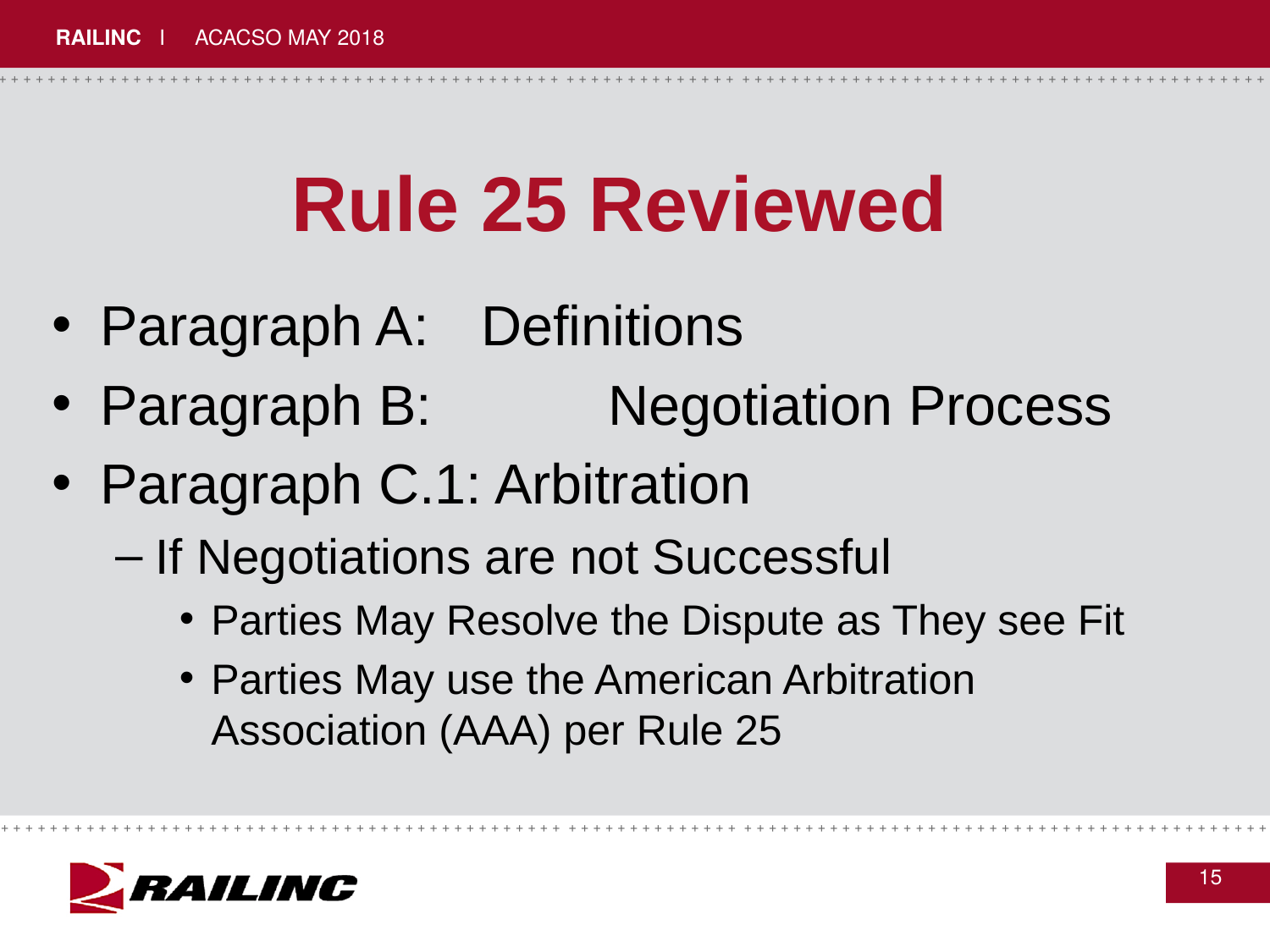

# Rule 25 Reviewed
Paragraph A:  	Definitions
Paragraph B:		Negotiation Process
Paragraph C.1: Arbitration
If Negotiations are not Successful
Parties May Resolve the Dispute as They see Fit
Parties May use the American Arbitration Association (AAA) per Rule 25
15